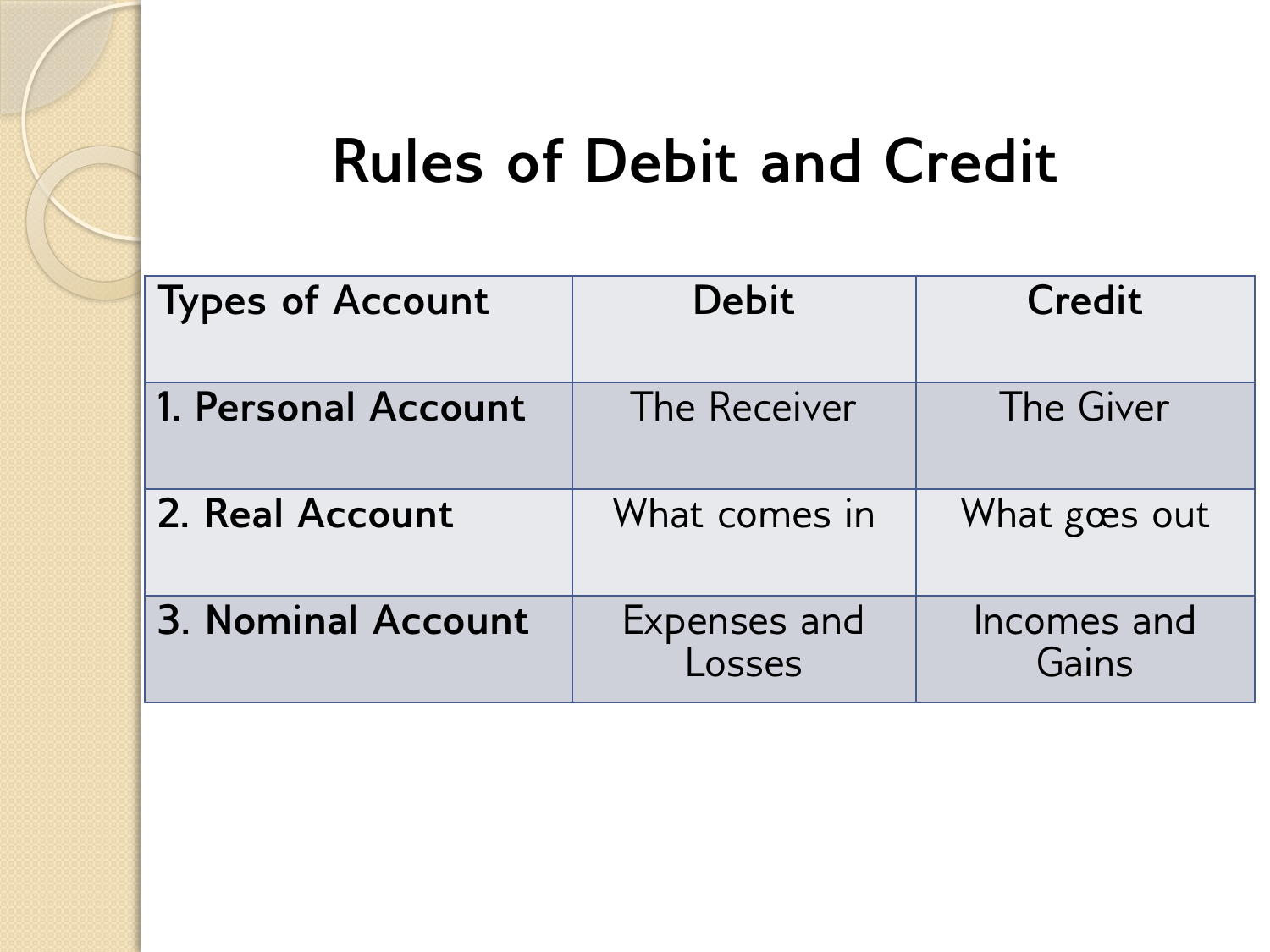

# Rules of Debit and Credit
| Types of Account | Debit | Credit |
| --- | --- | --- |
| 1. Personal Account | The Receiver | The Giver |
| 2. Real Account | What comes in | What goes out |
| 3. Nominal Account | Expenses and Losses | Incomes and Gains |